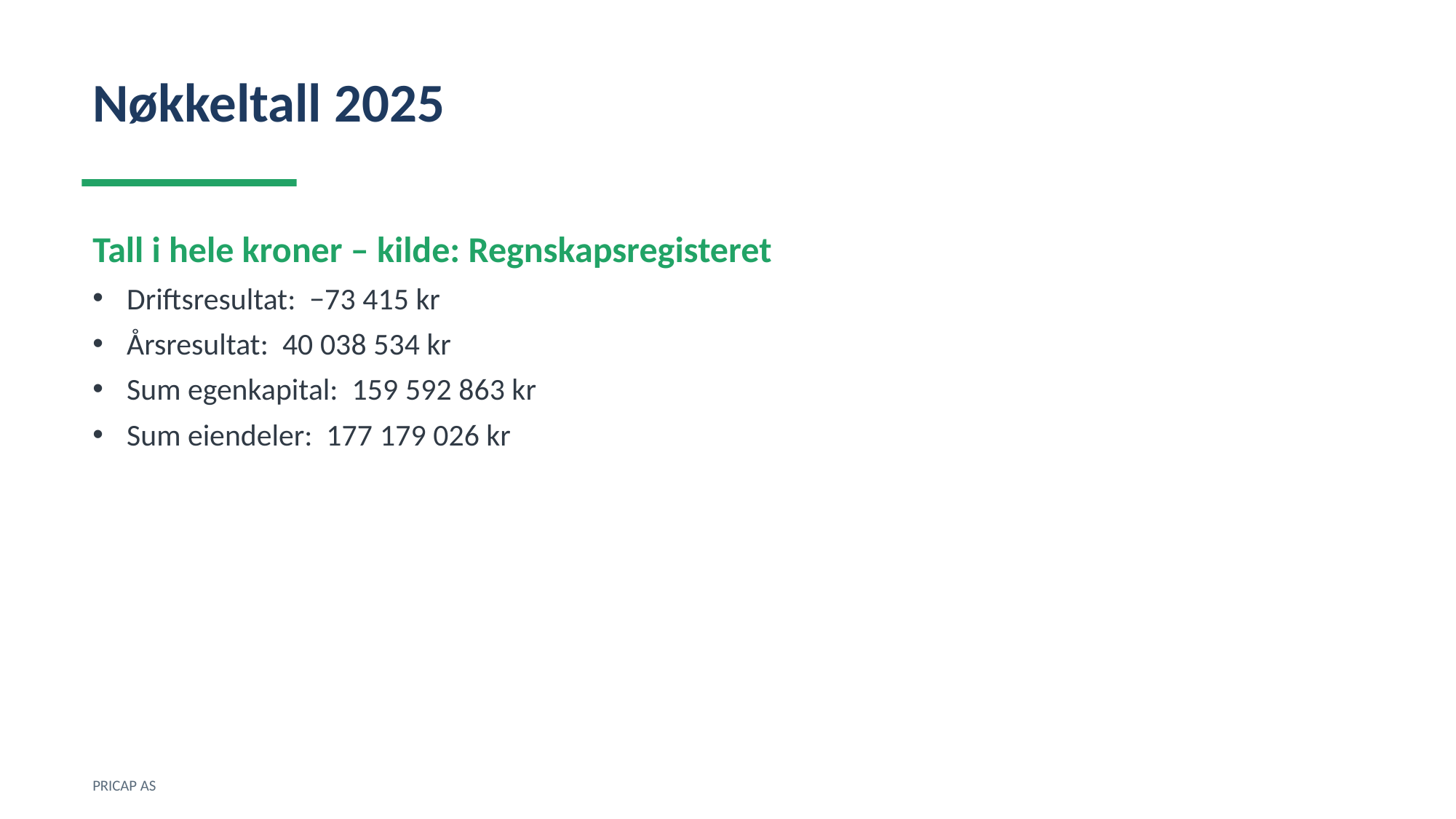

Nøkkeltall 2025

Tall i hele kroner – kilde: Regnskapsregisteret
Driftsresultat:  −73 415 kr
Årsresultat:  40 038 534 kr
Sum egenkapital:  159 592 863 kr
Sum eiendeler:  177 179 026 kr
PRICAP AS